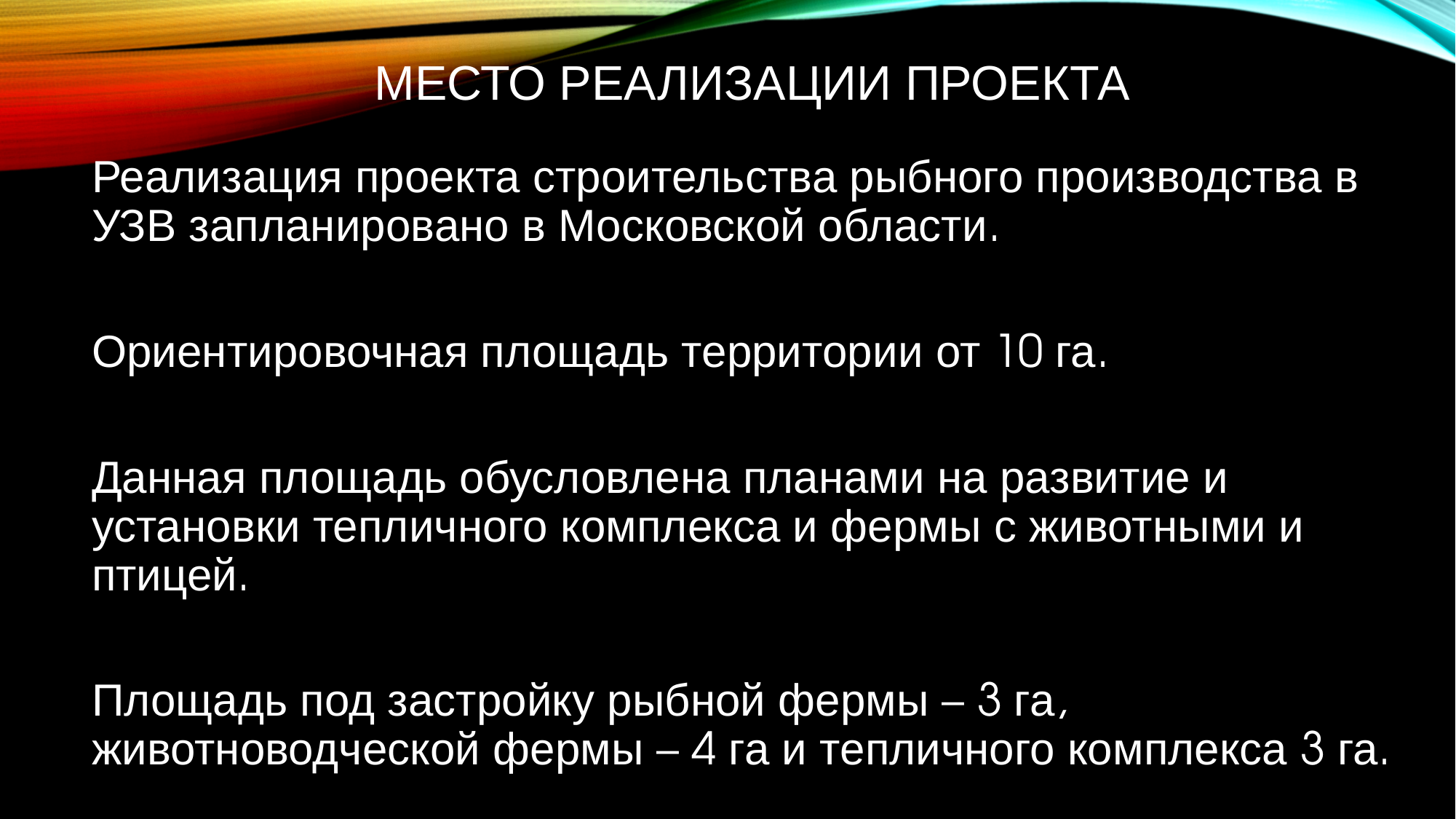

Место реализации проекта
Реализация проекта строительства рыбного производства в УЗВ запланировано в Московской области.

Ориентировочная площадь территории от 10 га.

Данная площадь обусловлена планами на развитие и установки тепличного комплекса и фермы с животными и птицей.

Площадь под застройку рыбной фермы – 3 га, животноводческой фермы – 4 га и тепличного комплекса 3 га.